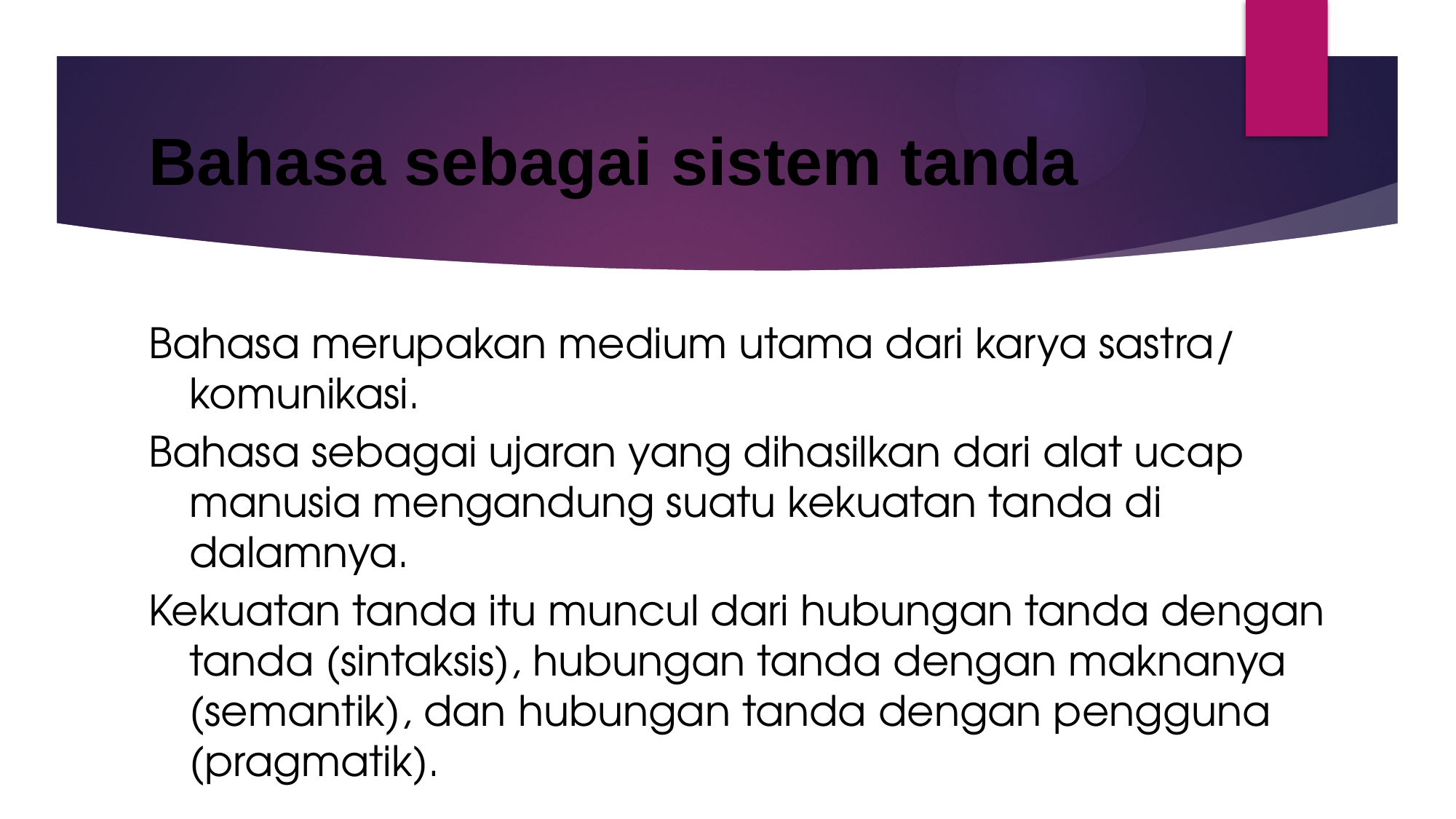

# Bahasa sebagai sistem tanda
Bahasa merupakan medium utama dari karya sastra/ komunikasi.
Bahasa sebagai ujaran yang dihasilkan dari alat ucap manusia mengandung suatu kekuatan tanda di dalamnya.
Kekuatan tanda itu muncul dari hubungan tanda dengan tanda (sintaksis), hubungan tanda dengan maknanya (semantik), dan hubungan tanda dengan pengguna (pragmatik).